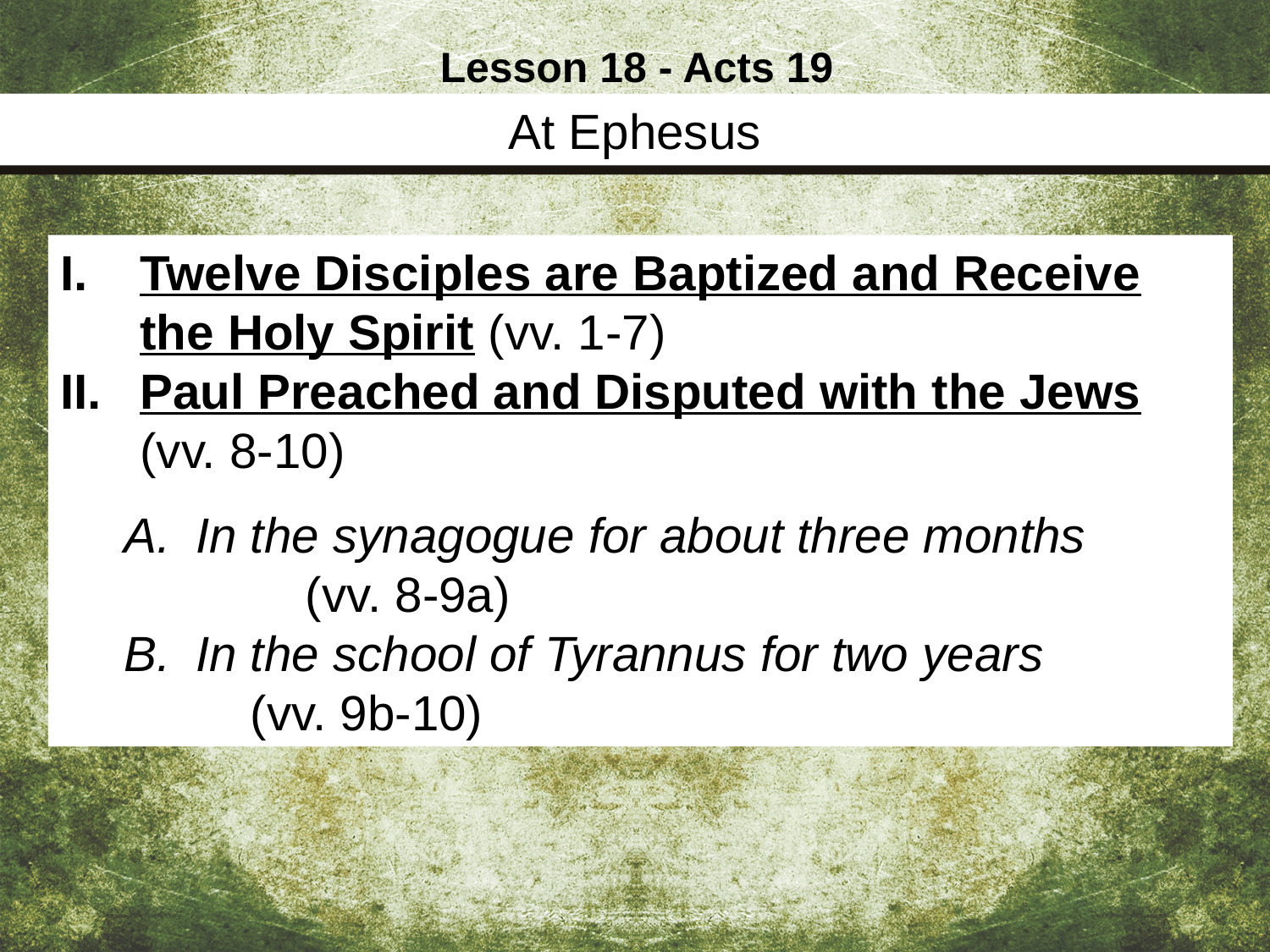

Lesson 18 - Acts 19
At Ephesus

Twelve Disciples are Baptized and Receive the Holy Spirit (vv. 1-7)
Paul Preached and Disputed with the Jews (vv. 8-10)

In the synagogue for about three months                  (vv. 8-9a)
In the school of Tyrannus for two years                 (vv. 9b-10)